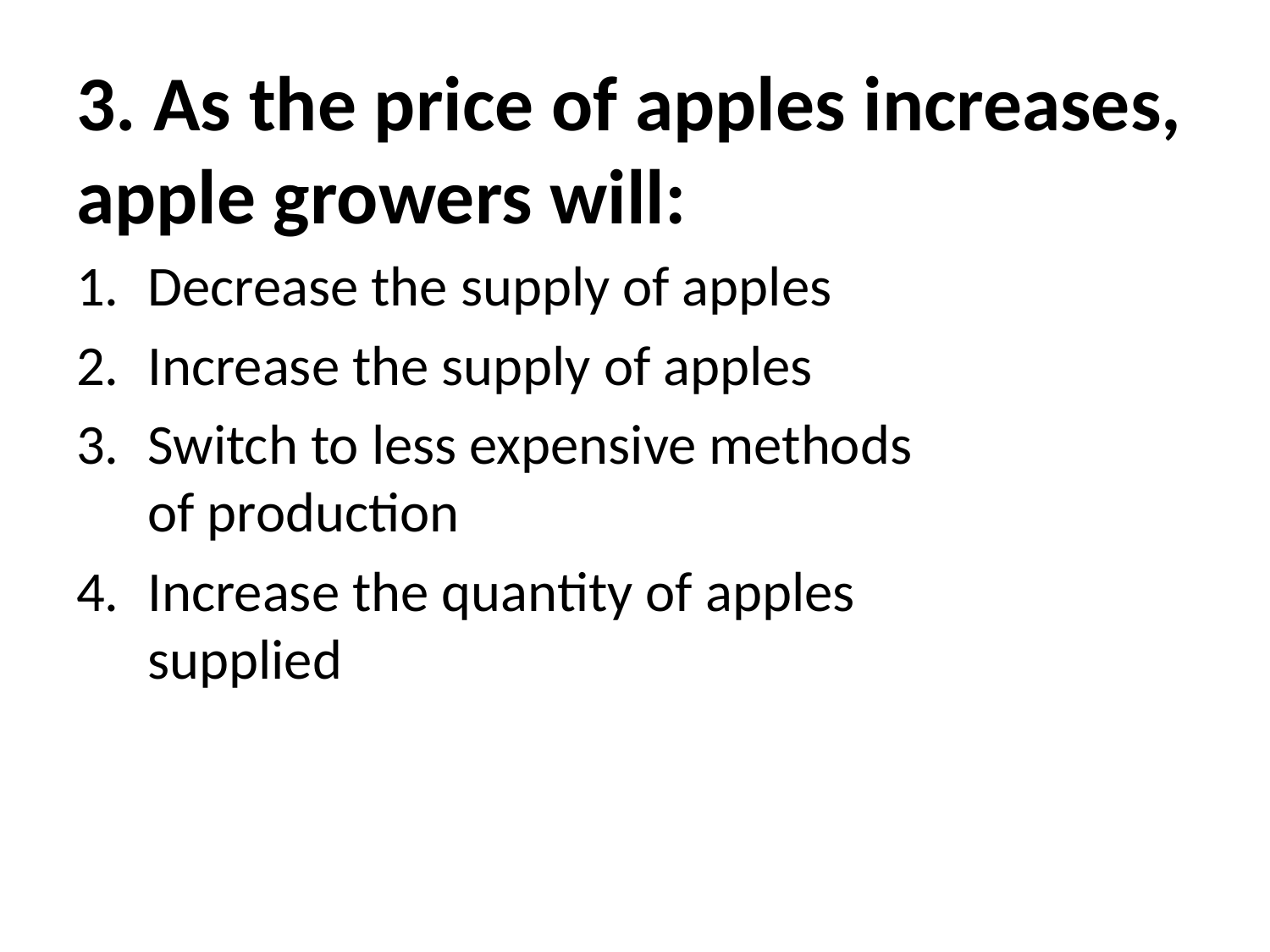

# 3. As the price of apples increases, apple growers will:
Decrease the supply of apples
Increase the supply of apples
Switch to less expensive methods of production
Increase the quantity of apples supplied